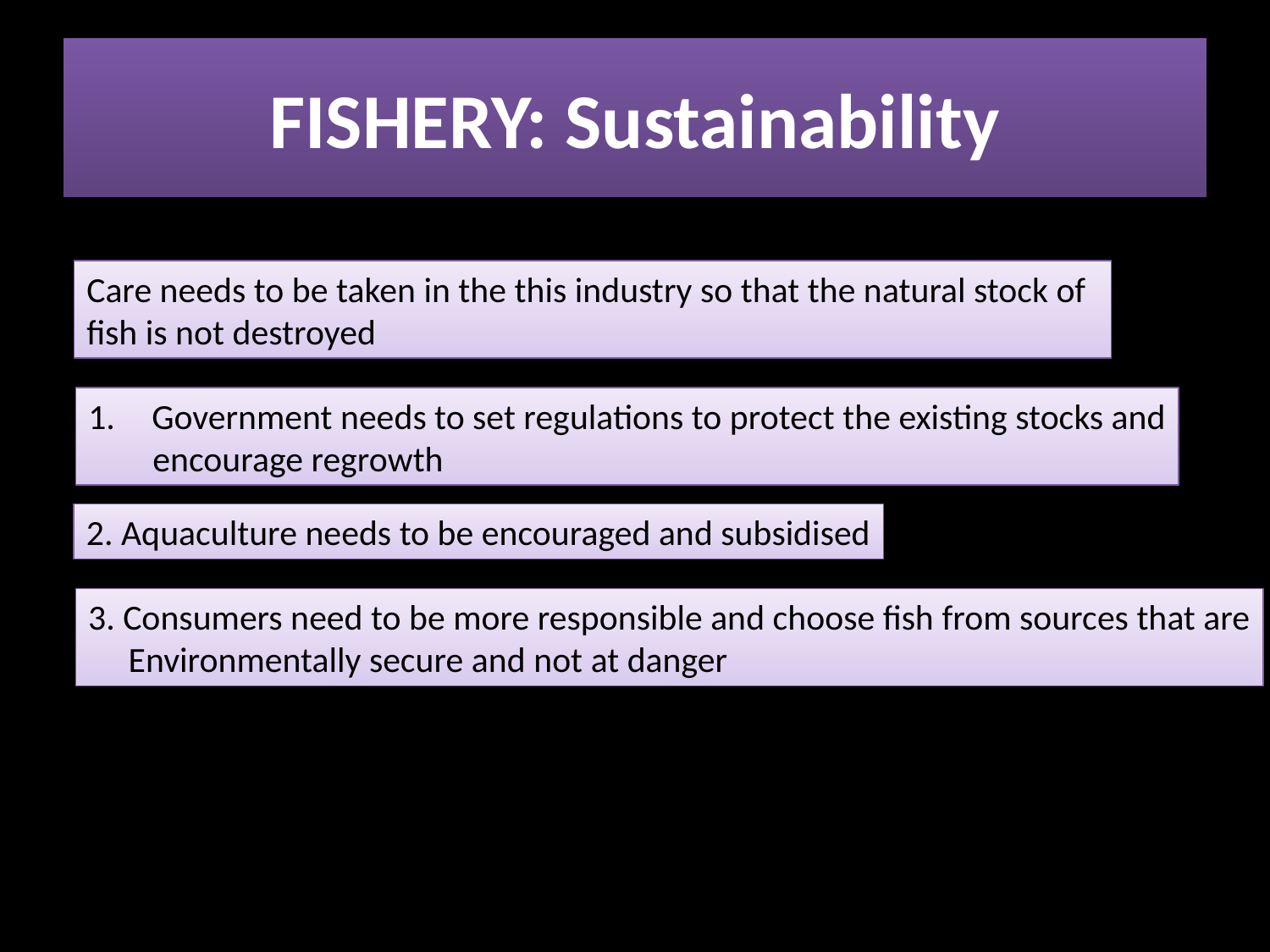

# FISHERY: Sustainability
Care needs to be taken in the this industry so that the natural stock of fish is not destroyed
Government needs to set regulations to protect the existing stocks and
        encourage regrowth
2. Aquaculture needs to be encouraged and subsidised
3. Consumers need to be more responsible and choose fish from sources that are
     Environmentally secure and not at danger